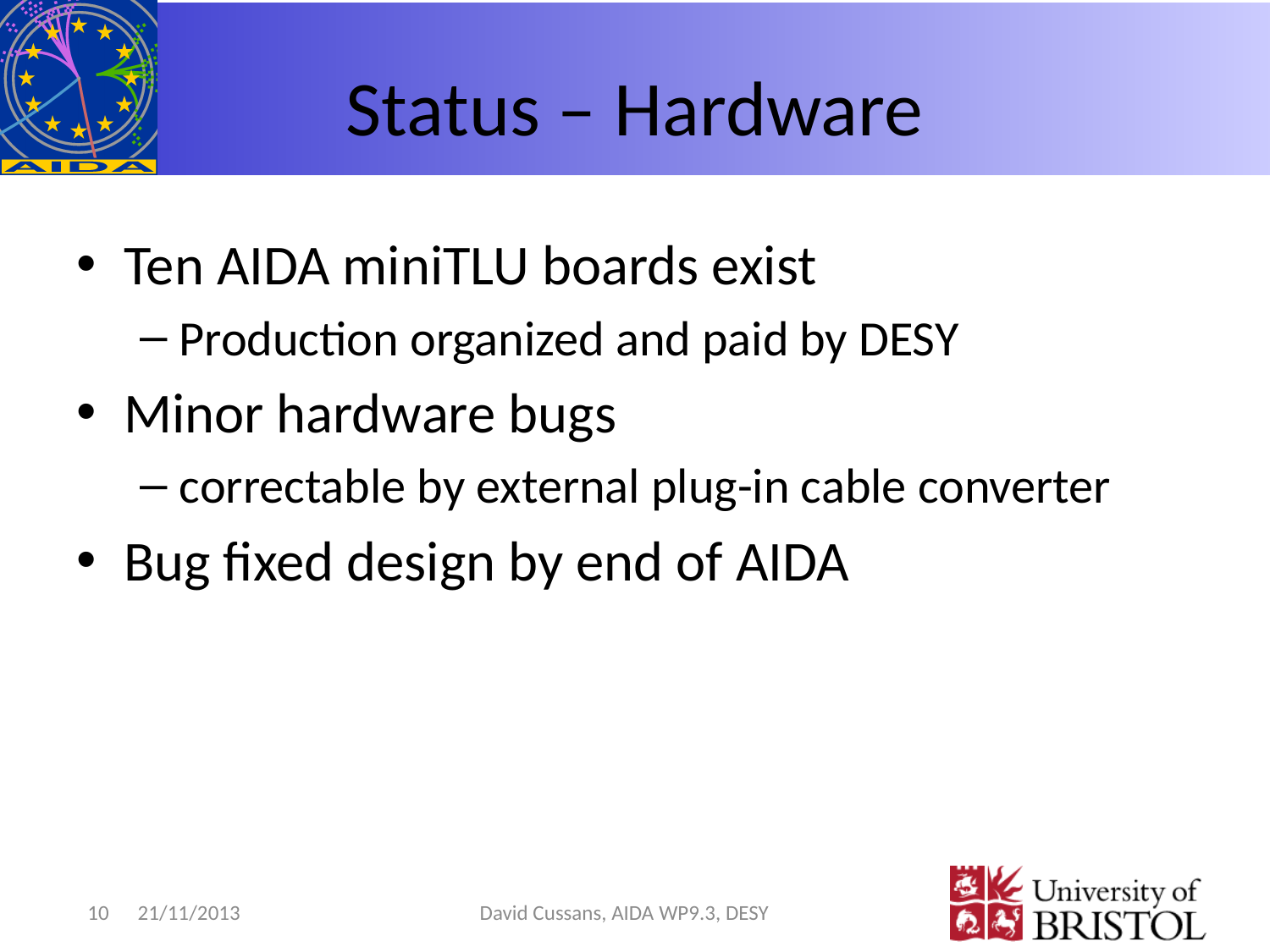

# Status – Hardware
Ten AIDA miniTLU boards exist
Production organized and paid by DESY
Minor hardware bugs
correctable by external plug-in cable converter
Bug fixed design by end of AIDA

10
21/11/2013
David Cussans, AIDA WP9.3, DESY